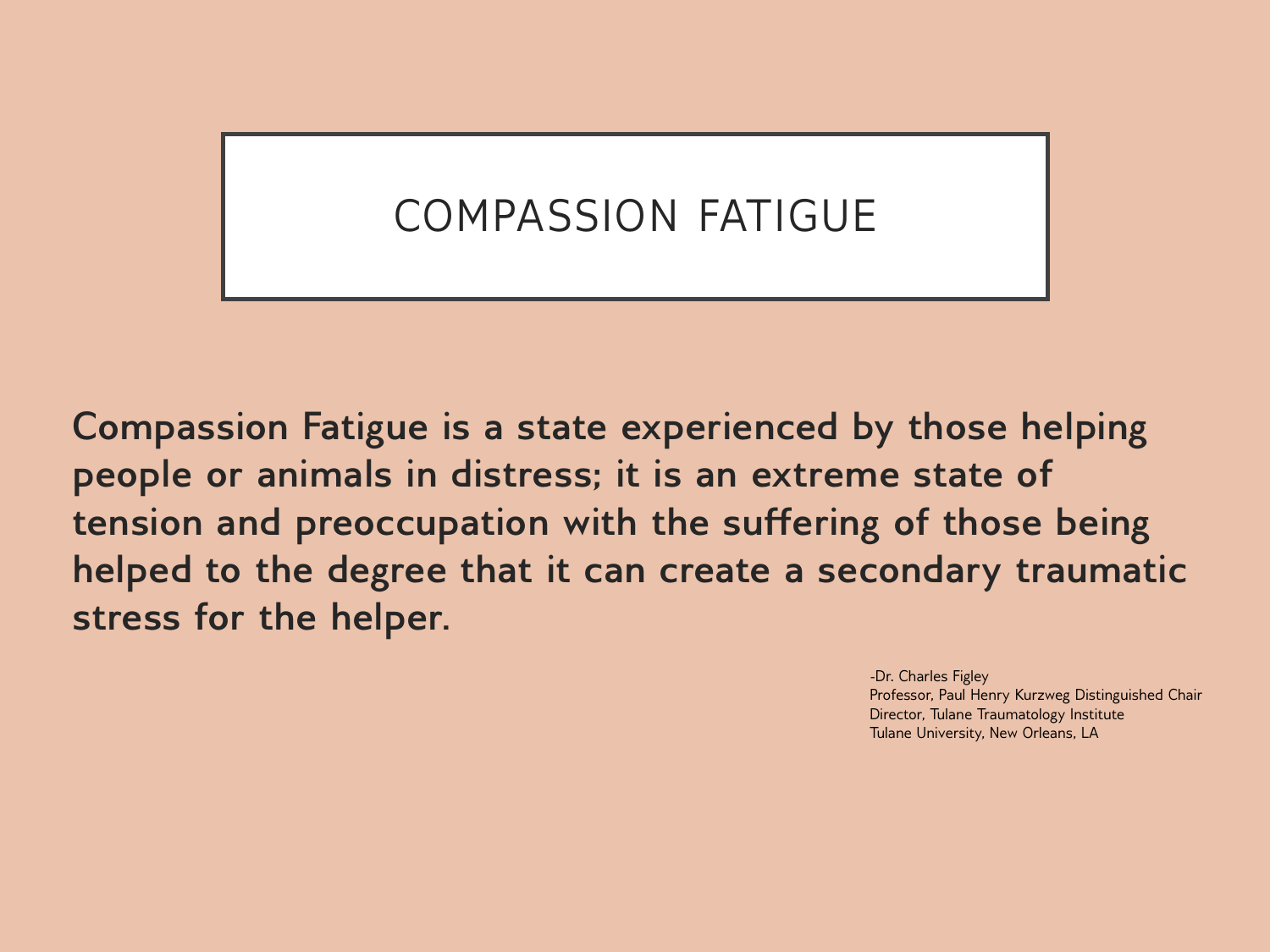

# Compassion Fatigue
Compassion Fatigue is a state experienced by those helping people or animals in distress; it is an extreme state of tension and preoccupation with the suffering of those being helped to the degree that it can create a secondary traumatic stress for the helper.

-Dr. Charles Figley
Professor, Paul Henry Kurzweg Distinguished Chair  
Director, Tulane Traumatology Institute
Tulane University, New Orleans, LA